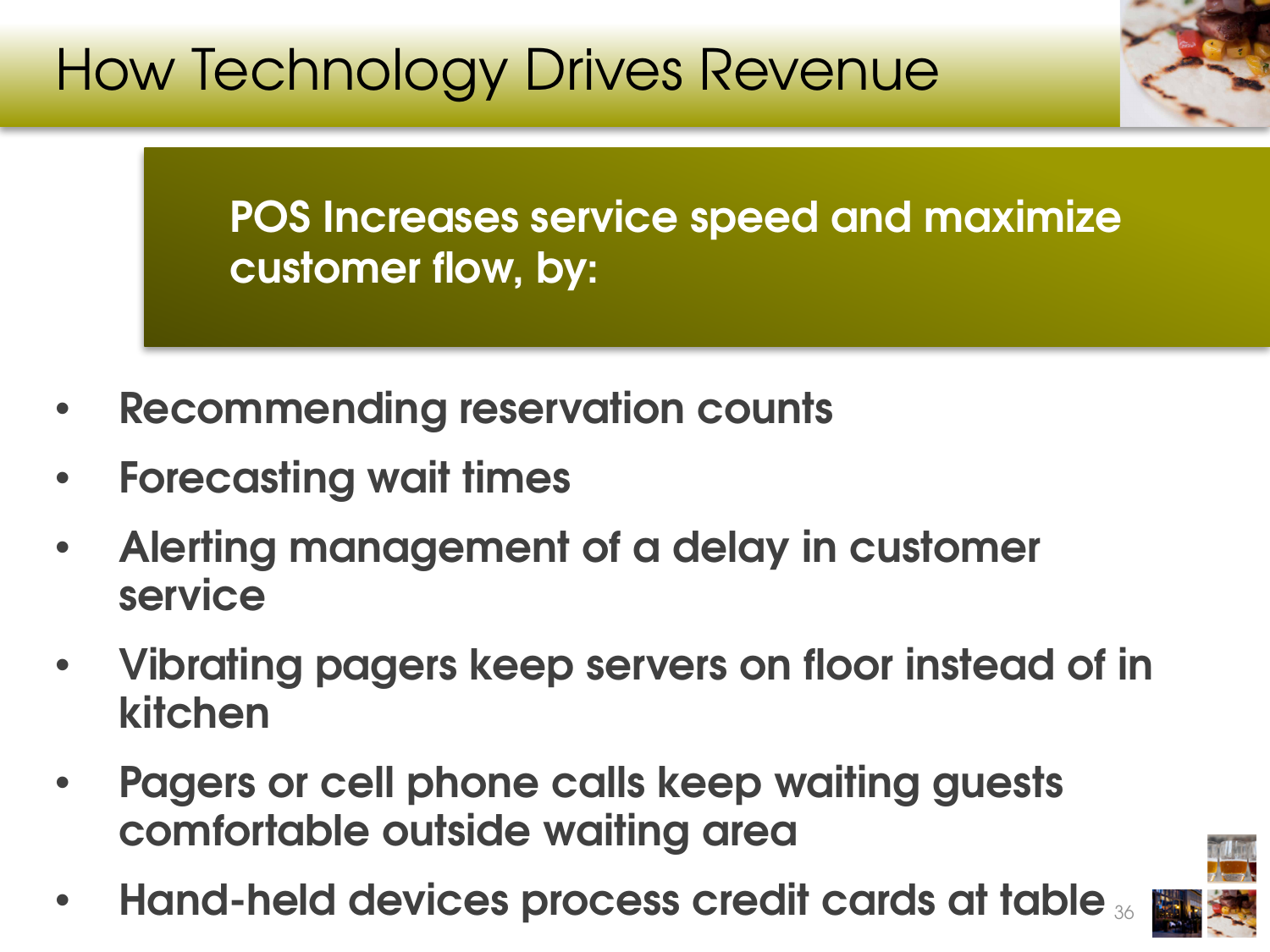

# How Technology Drives Revenue

POS Increases service speed and maximize customer flow, by:
Recommending reservation counts
Forecasting wait times
Alerting management of a delay in customer service
Vibrating pagers keep servers on floor instead of in kitchen
Pagers or cell phone calls keep waiting guests comfortable outside waiting area
Hand-held devices process credit cards at table

36